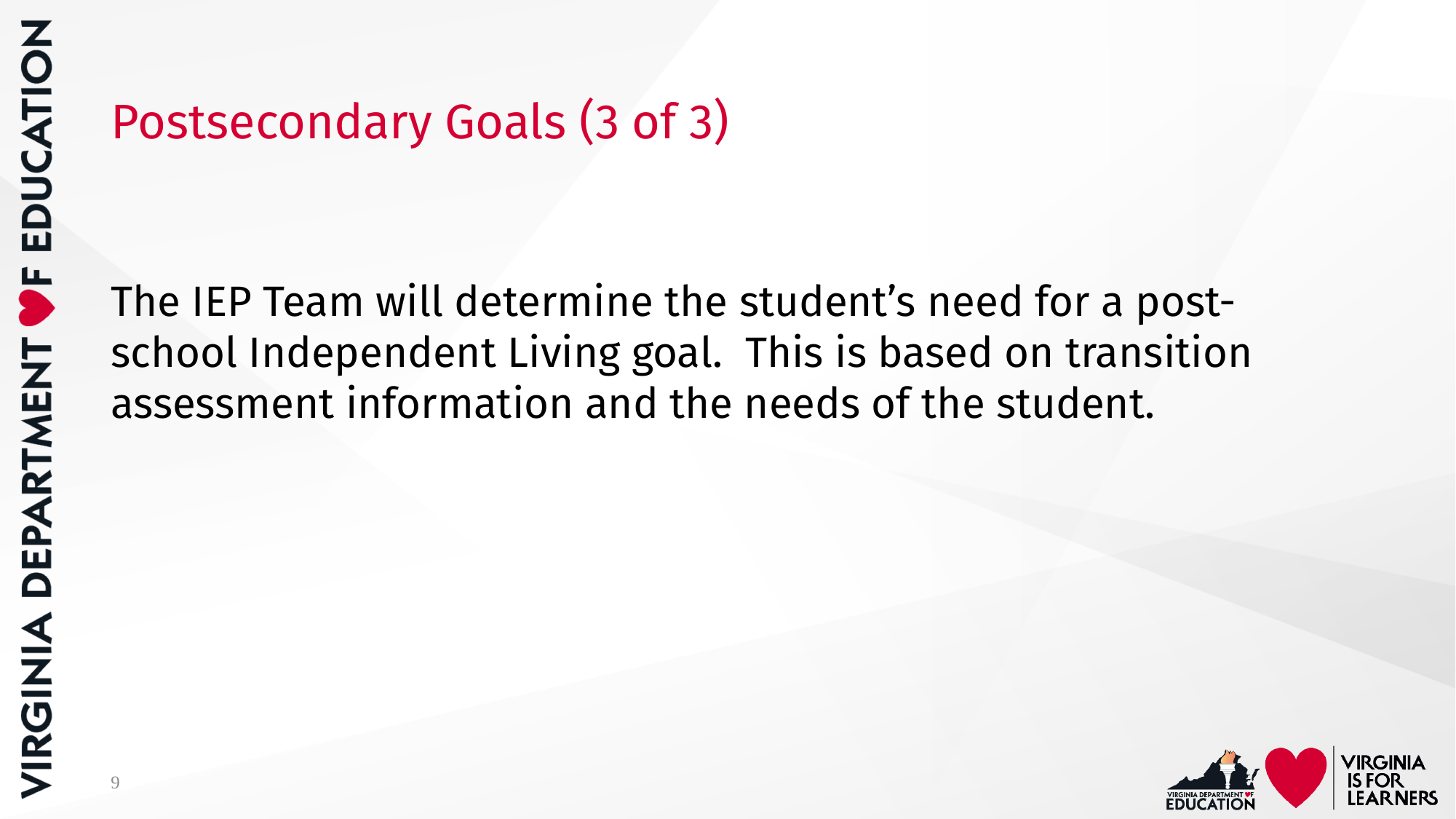

# Postsecondary Goals (3 of 3)
The IEP Team will determine the student’s need for a post-school Independent Living goal.  This is based on transition assessment information and the needs of the student.

9